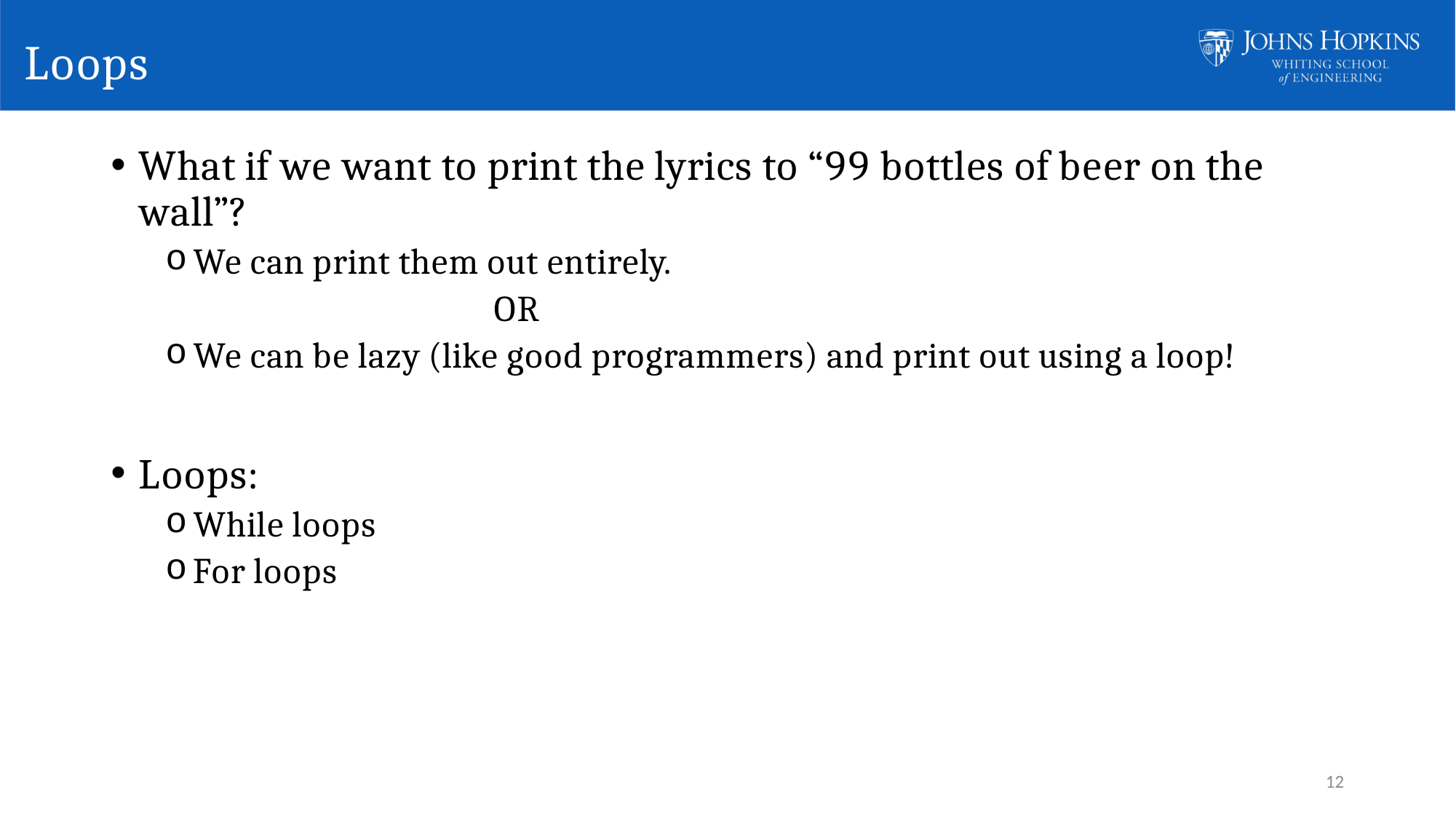

# Loops
What if we want to print the lyrics to “99 bottles of beer on the wall”?
We can print them out entirely.
			OR
We can be lazy (like good programmers) and print out using a loop!

Loops:
While loops
For loops
12